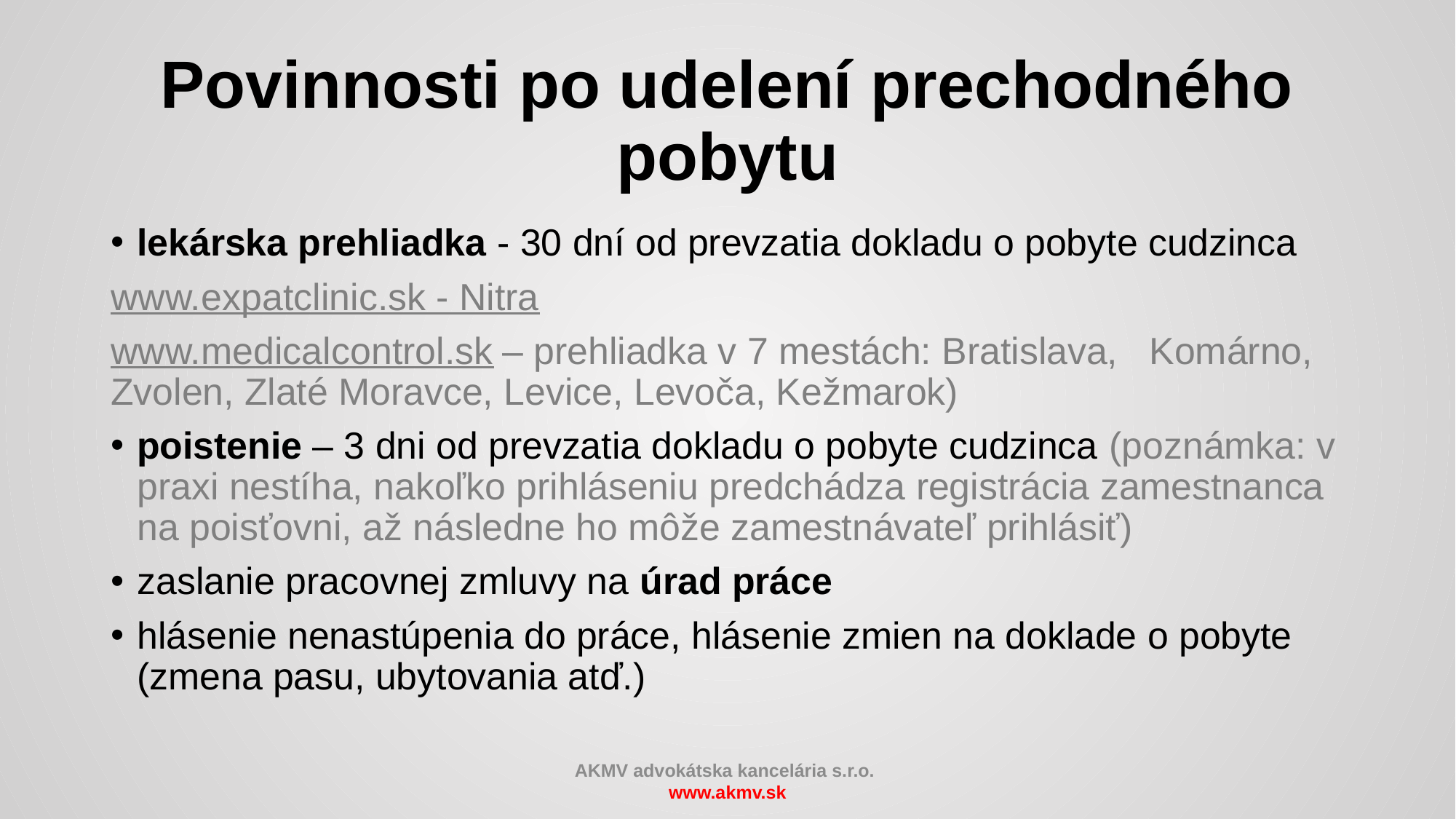

# Povinnosti po udelení prechodného pobytu
lekárska prehliadka - 30 dní od prevzatia dokladu o pobyte cudzinca
www.expatclinic.sk - Nitra
www.medicalcontrol.sk – prehliadka v 7 mestách: Bratislava,   Komárno, Zvolen, Zlaté Moravce, Levice, Levoča, Kežmarok)
poistenie – 3 dni od prevzatia dokladu o pobyte cudzinca (poznámka: v praxi nestíha, nakoľko prihláseniu predchádza registrácia zamestnanca na poisťovni, až následne ho môže zamestnávateľ prihlásiť)
zaslanie pracovnej zmluvy na úrad práce
hlásenie nenastúpenia do práce, hlásenie zmien na doklade o pobyte (zmena pasu, ubytovania atď.)

AKMV advokátska kancelária s.r.o.
www.akmv.sk